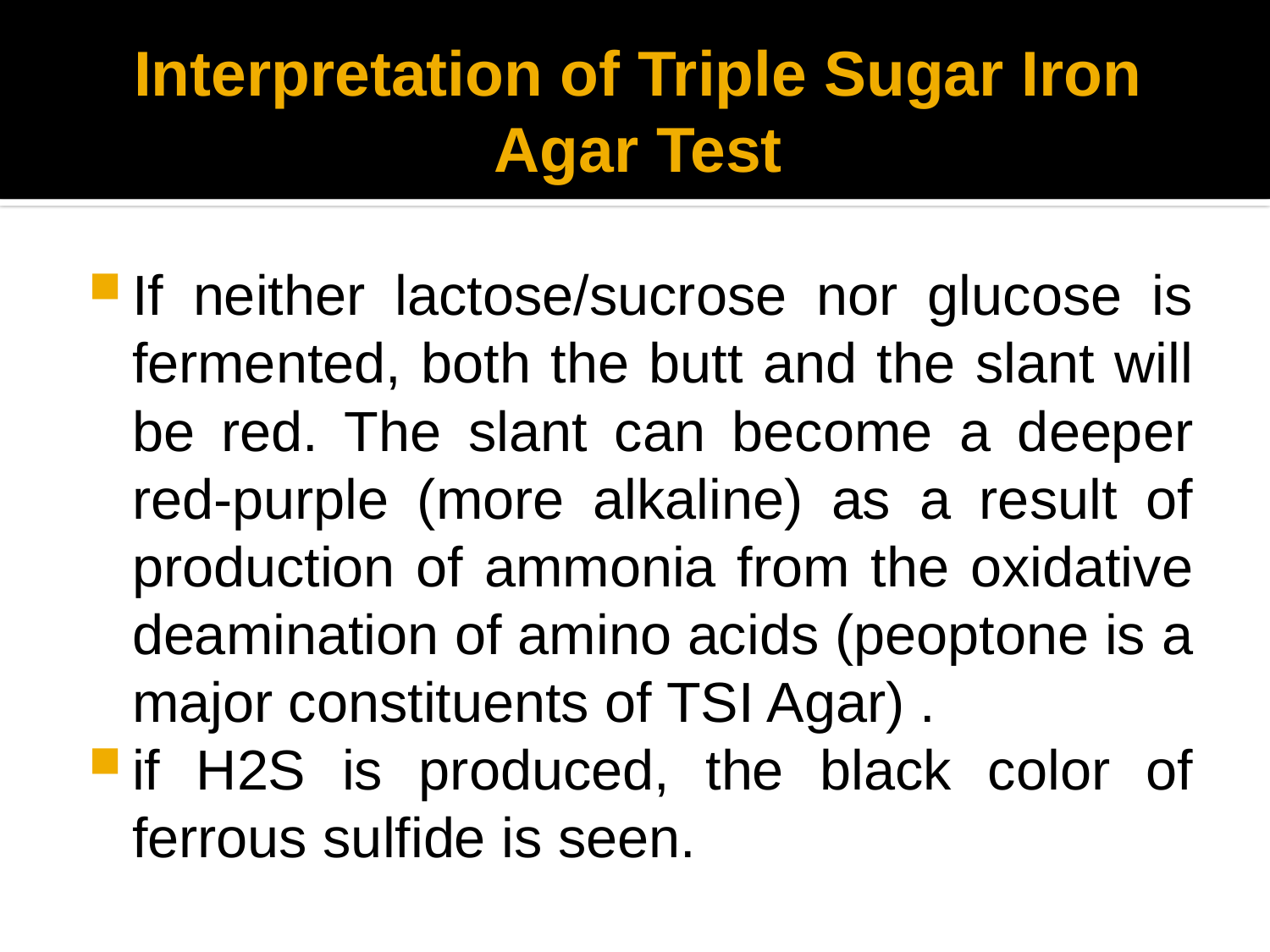

# Interpretation of Triple Sugar Iron Agar Test
If neither lactose/sucrose nor glucose is fermented, both the butt and the slant will be red. The slant can become a deeper red-purple (more alkaline) as a result of production of ammonia from the oxidative deamination of amino acids (peoptone is a major constituents of TSI Agar) .
if H2S is produced, the black color of ferrous sulfide is seen.